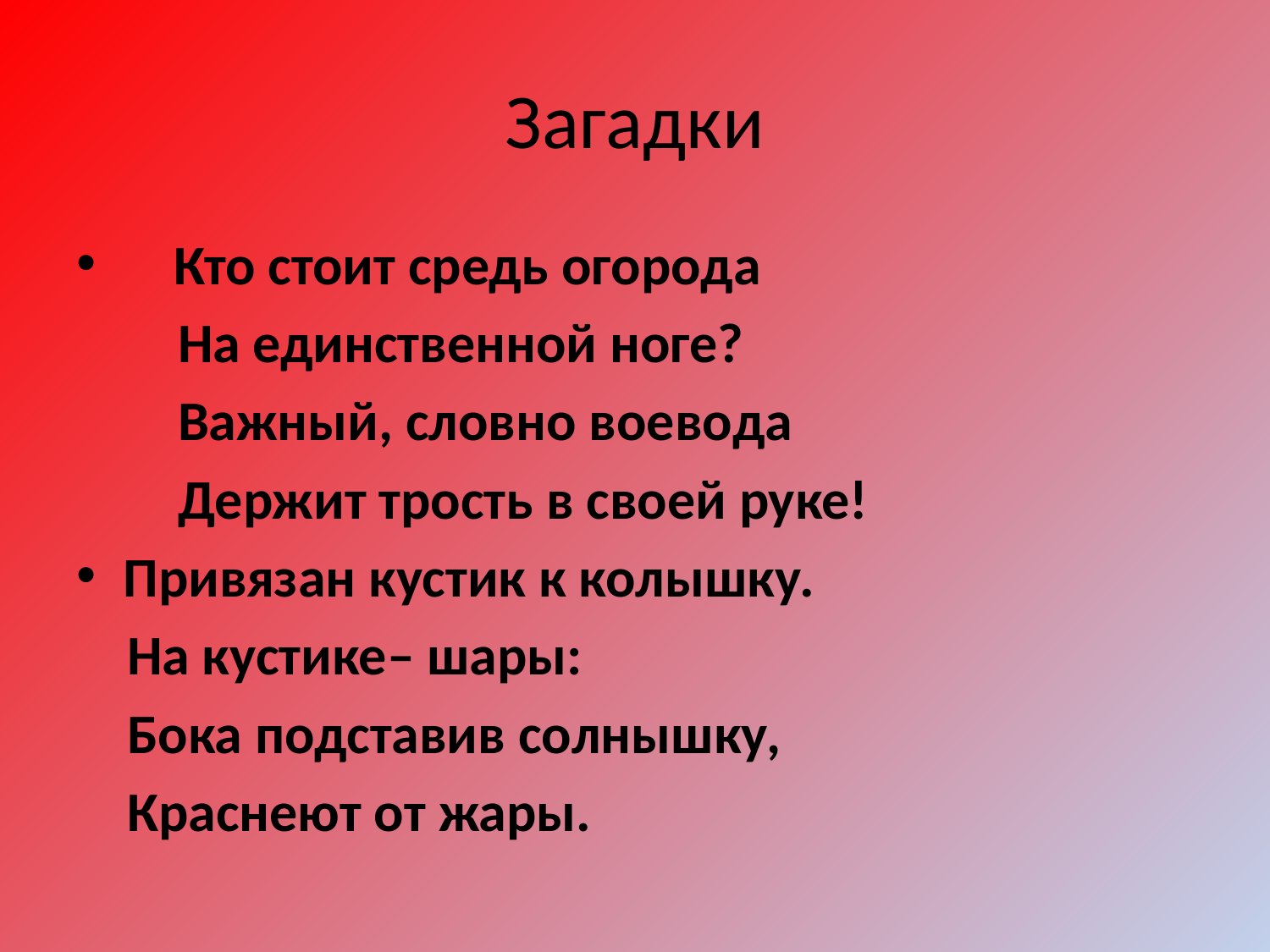

# Загадки
    Кто стоит средь огорода
        На единственной ноге?
        Важный, словно воевода
        Держит трость в своей руке!
Привязан кустик к колышку.
    На кустике– шары:
    Бока подставив солнышку,
    Краснеют от жары.